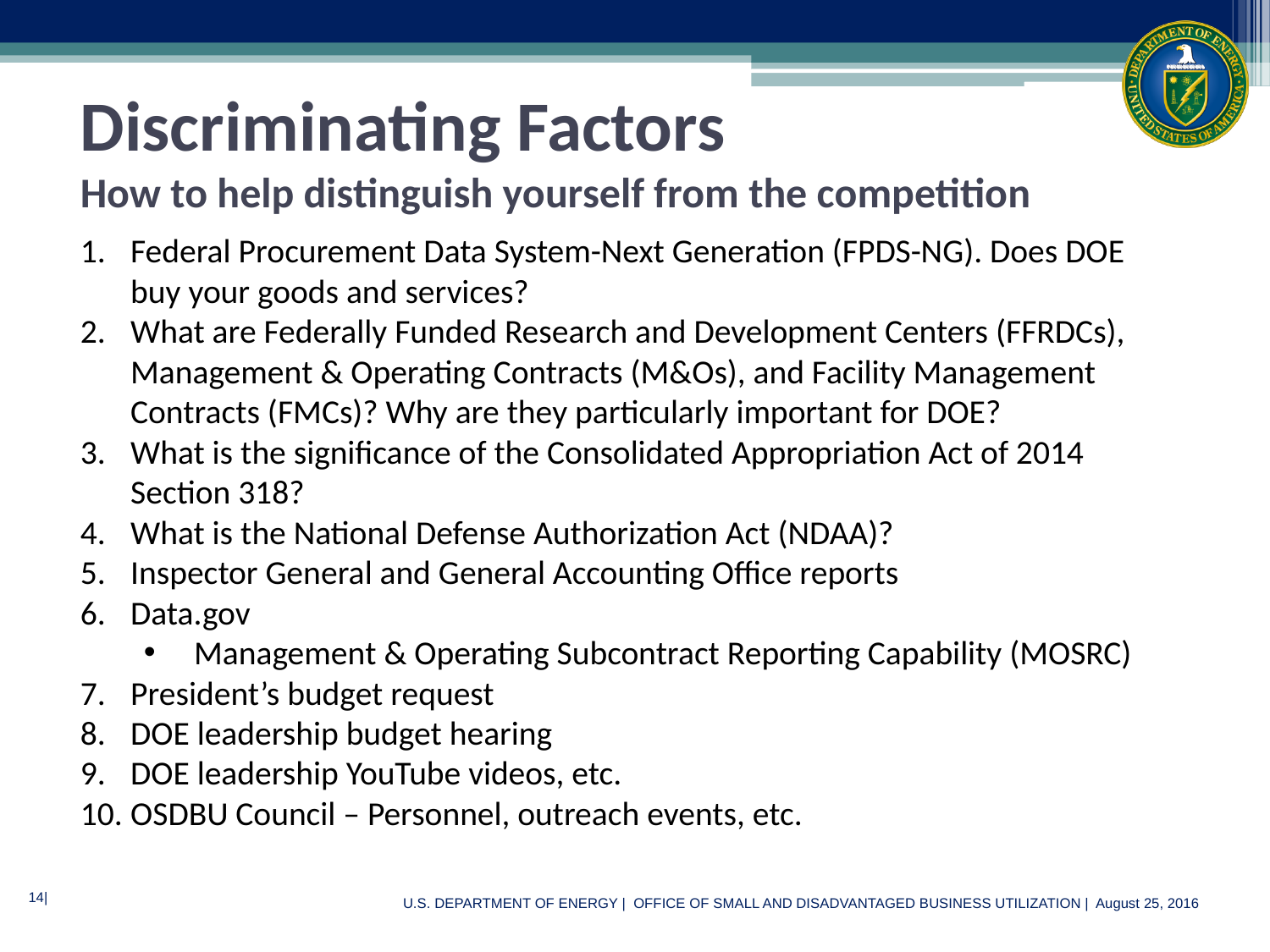

Discriminating Factors
How to help distinguish yourself from the competition
Federal Procurement Data System-Next Generation (FPDS-NG). Does DOE buy your goods and services?
What are Federally Funded Research and Development Centers (FFRDCs), Management & Operating Contracts (M&Os), and Facility Management Contracts (FMCs)? Why are they particularly important for DOE?
What is the significance of the Consolidated Appropriation Act of 2014 Section 318?
What is the National Defense Authorization Act (NDAA)?
Inspector General and General Accounting Office reports
Data.gov
Management & Operating Subcontract Reporting Capability (MOSRC)
President’s budget request
DOE leadership budget hearing
DOE leadership YouTube videos, etc.
OSDBU Council – Personnel, outreach events, etc.
14|